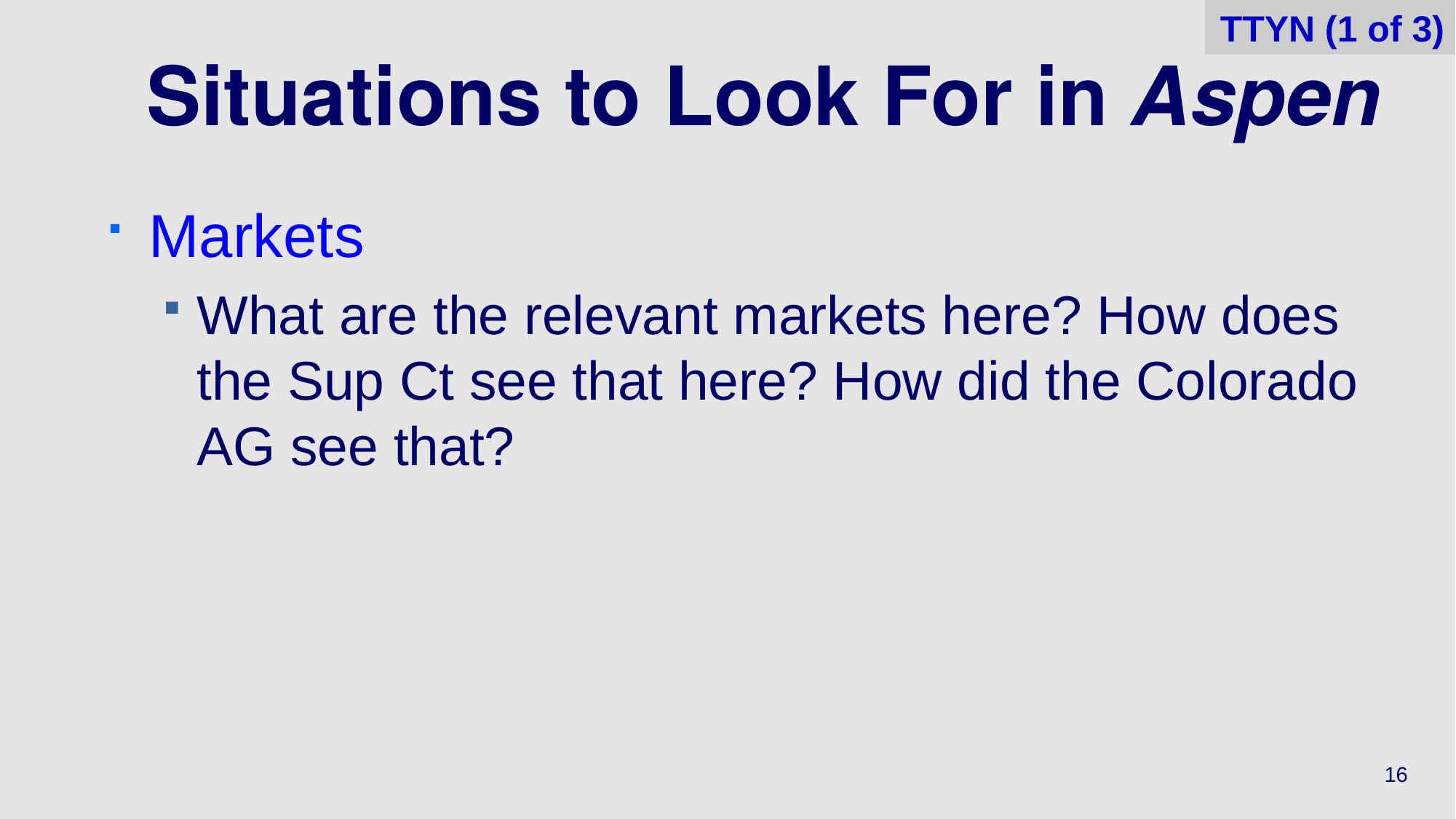

TTYN (1 of 3)
# Situations to Look For in Aspen
Markets
What are the relevant markets here? How does the Sup Ct see that here? How did the Colorado AG see that?

16